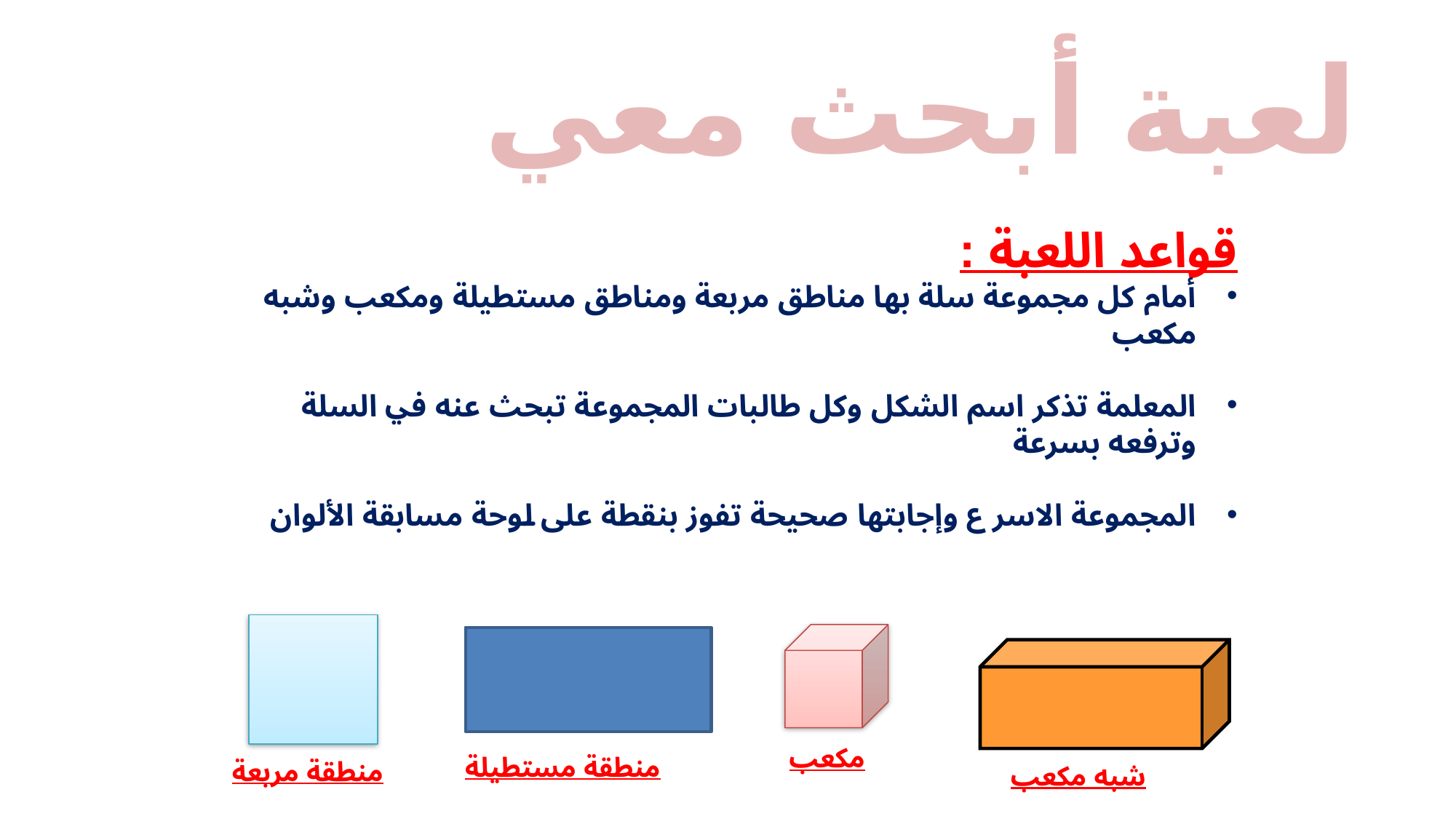

لعبة أبحث معي

قواعد اللعبة :
أمام كل مجموعة سلة بها مناطق مربعة ومناطق مستطيلة ومكعب وشبه مكعب

المعلمة تذكر اسم الشكل وكل طالبات المجموعة تبحث عنه في السلة وترفعه بسرعة

المجموعة الاسرع وإجابتها صحيحة تفوز بنقطة على لوحة مسابقة الألوان

مكعب
منطقة مستطيلة
منطقة مربعة
شبه مكعب